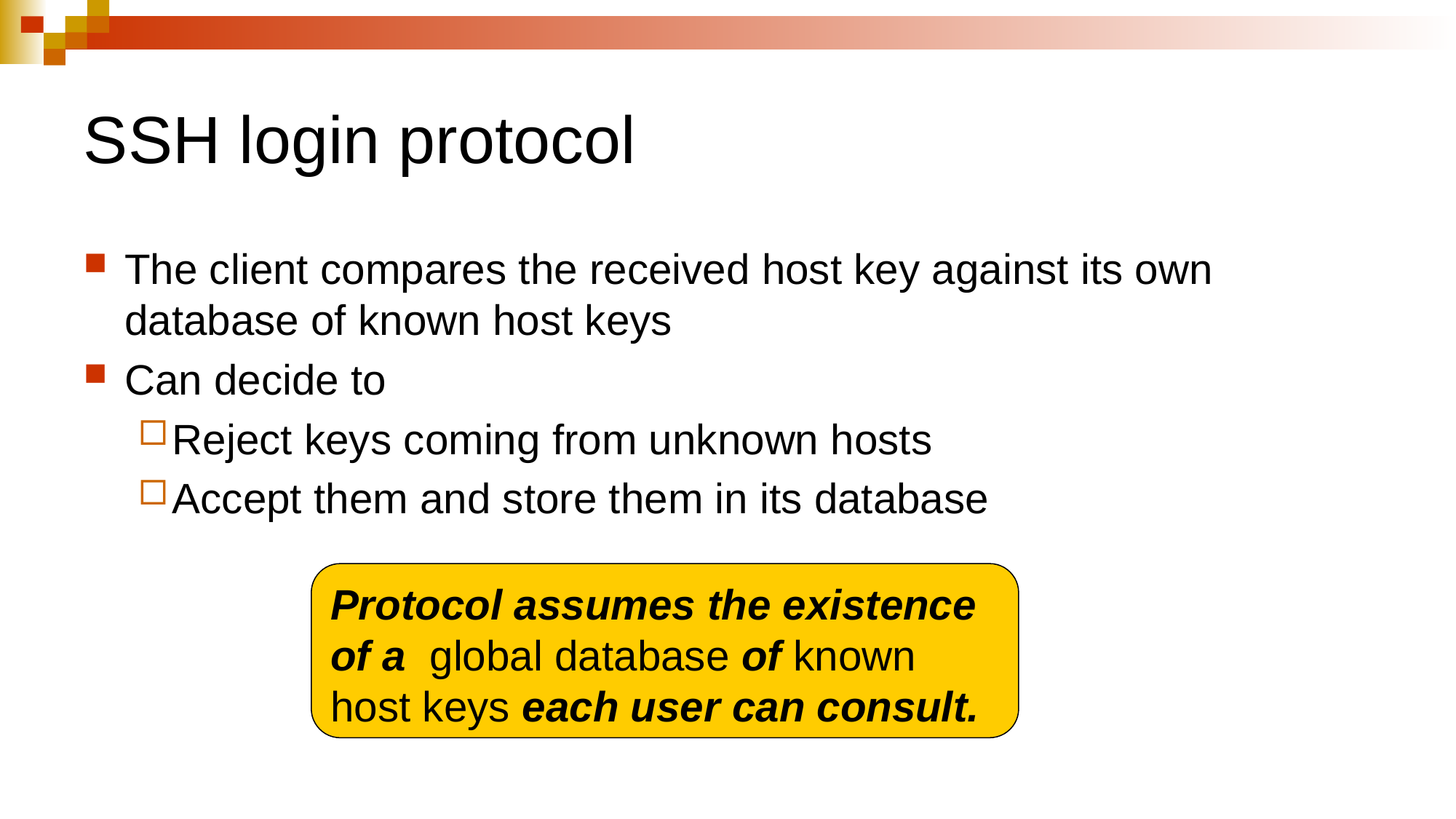

# SSH login protocol
The client compares the received host key against its own database of known host keys
Can decide to
Reject keys coming from unknown hosts
Accept them and store them in its database
Protocol assumes the existence of a  global database of known host keys each user can consult.